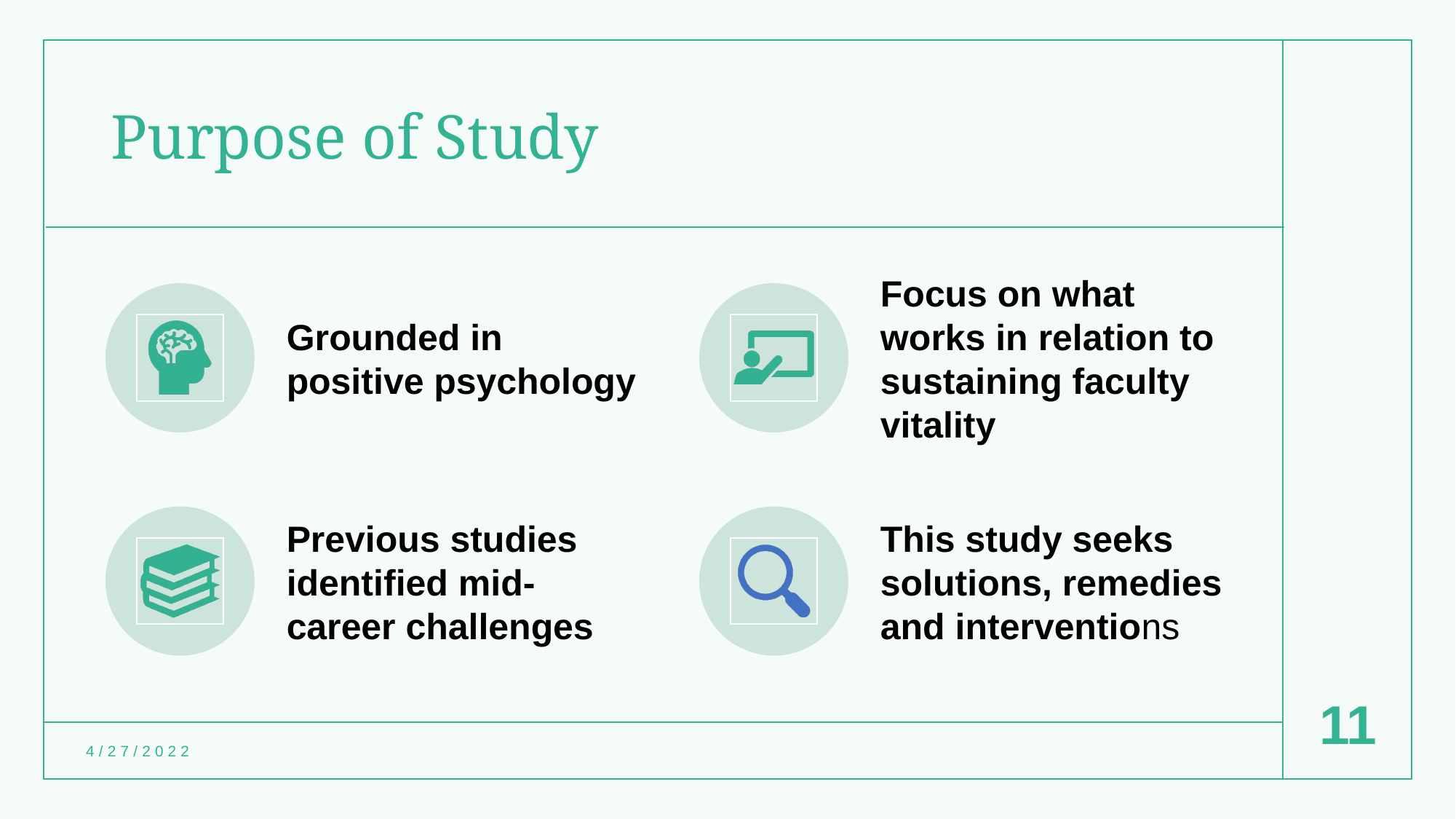

# Purpose of Study
Grounded in positive psychology
Focus on what works in relation to sustaining faculty vitality
Previous studies identified mid-career challenges
This study seeks solutions, remedies and interventions

11
4/27/2022